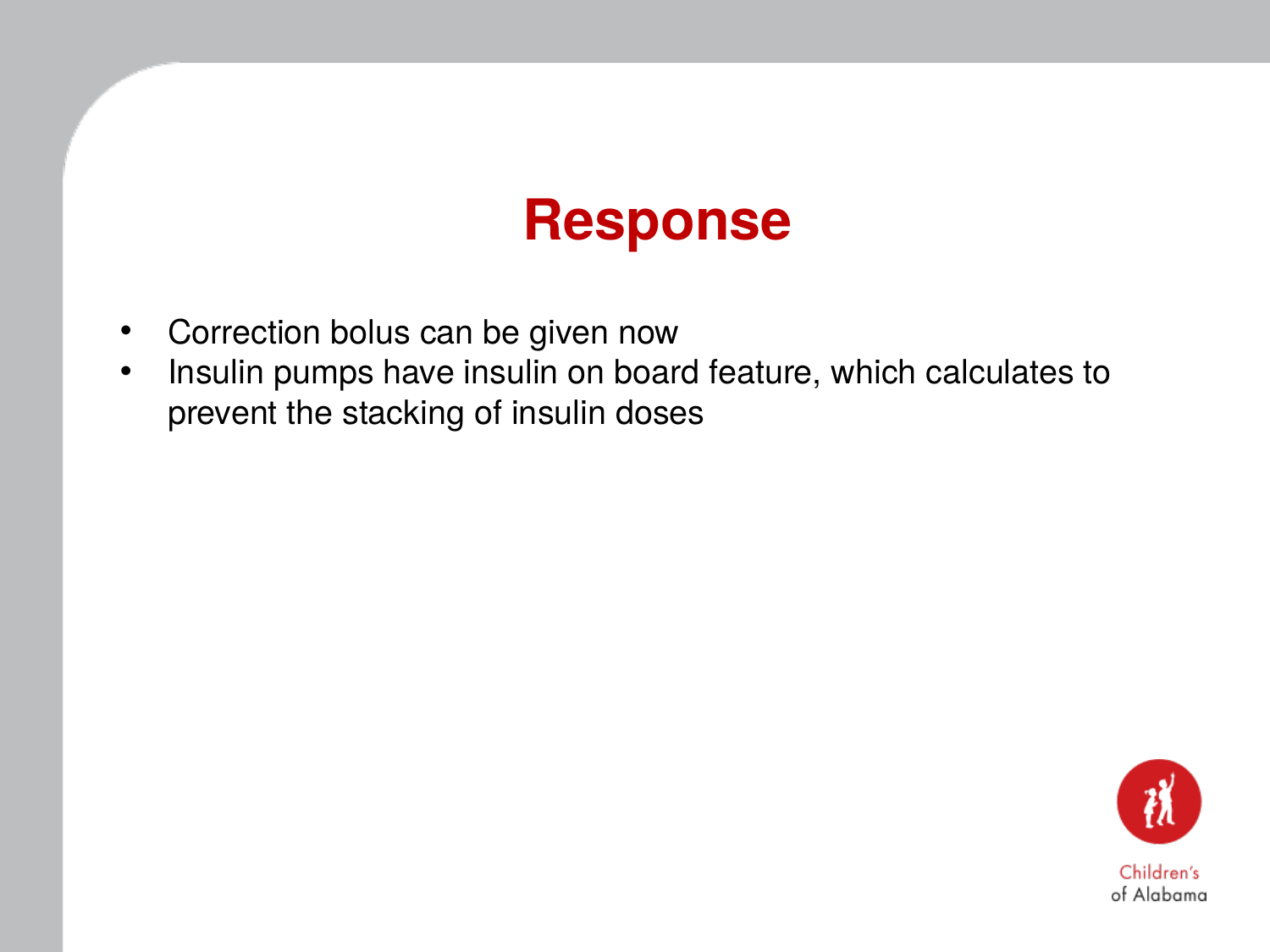

Response
Correction bolus can be given now
Insulin pumps have insulin on board feature, which calculates to prevent the stacking of insulin doses